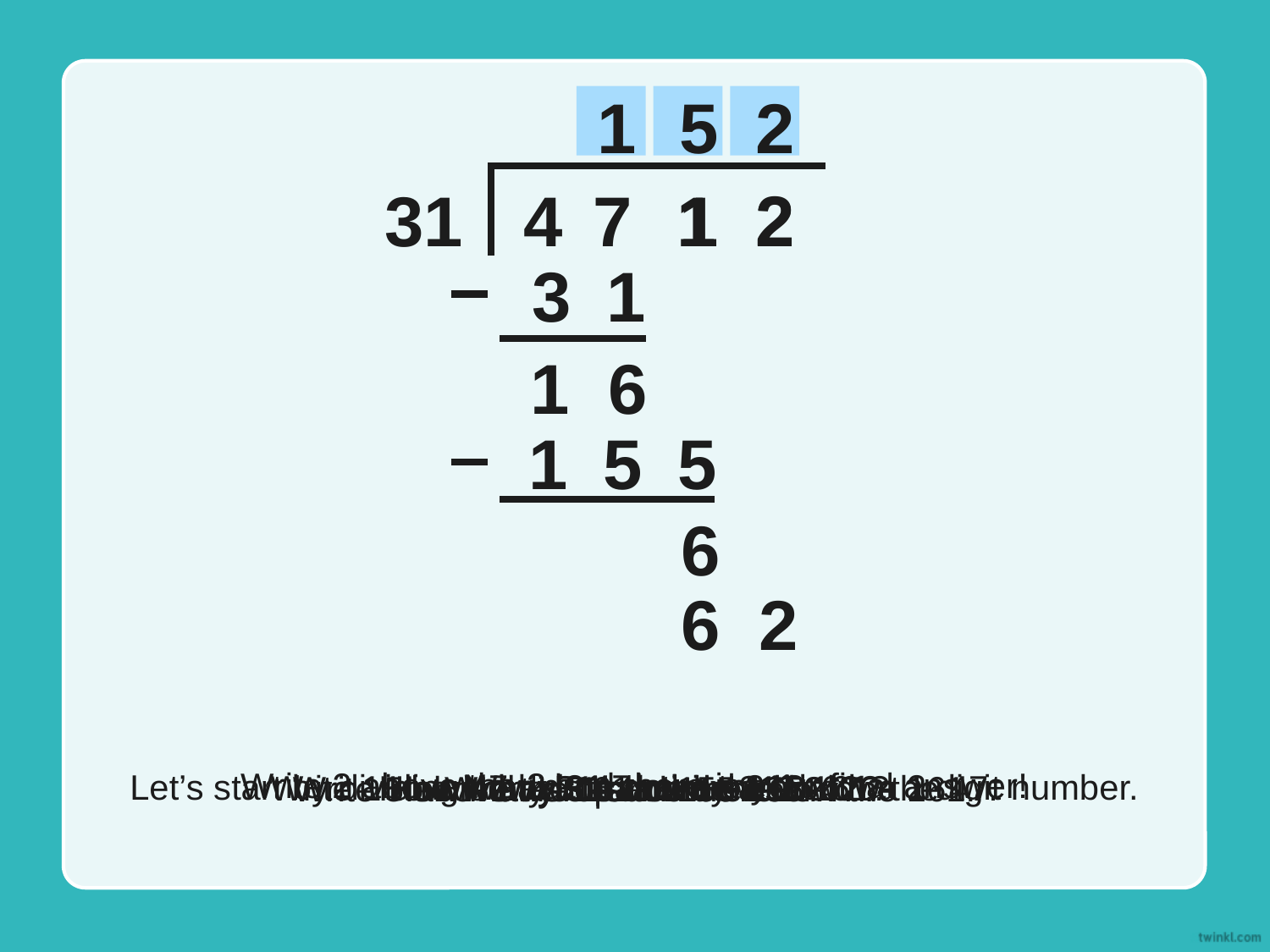

1
5
2

12
2
1
31
4
7
1
2
31
16
155
6
62
Write 2 above the 2 and there is your final answer!
Now drop down the 1.
What is 47 minus 31?
Let’s start by dividing 47 by 31 as they are both a 2 digit number.
How many 31s are there in 161?
Write 1 above the 7 and write 31 below the 47.
How many 31s are there in 62?
Write 5 above the 1 and 155 below the 161.
Now drop down the 2.
How many 31s are there in 47?
What is 161 minus 155?